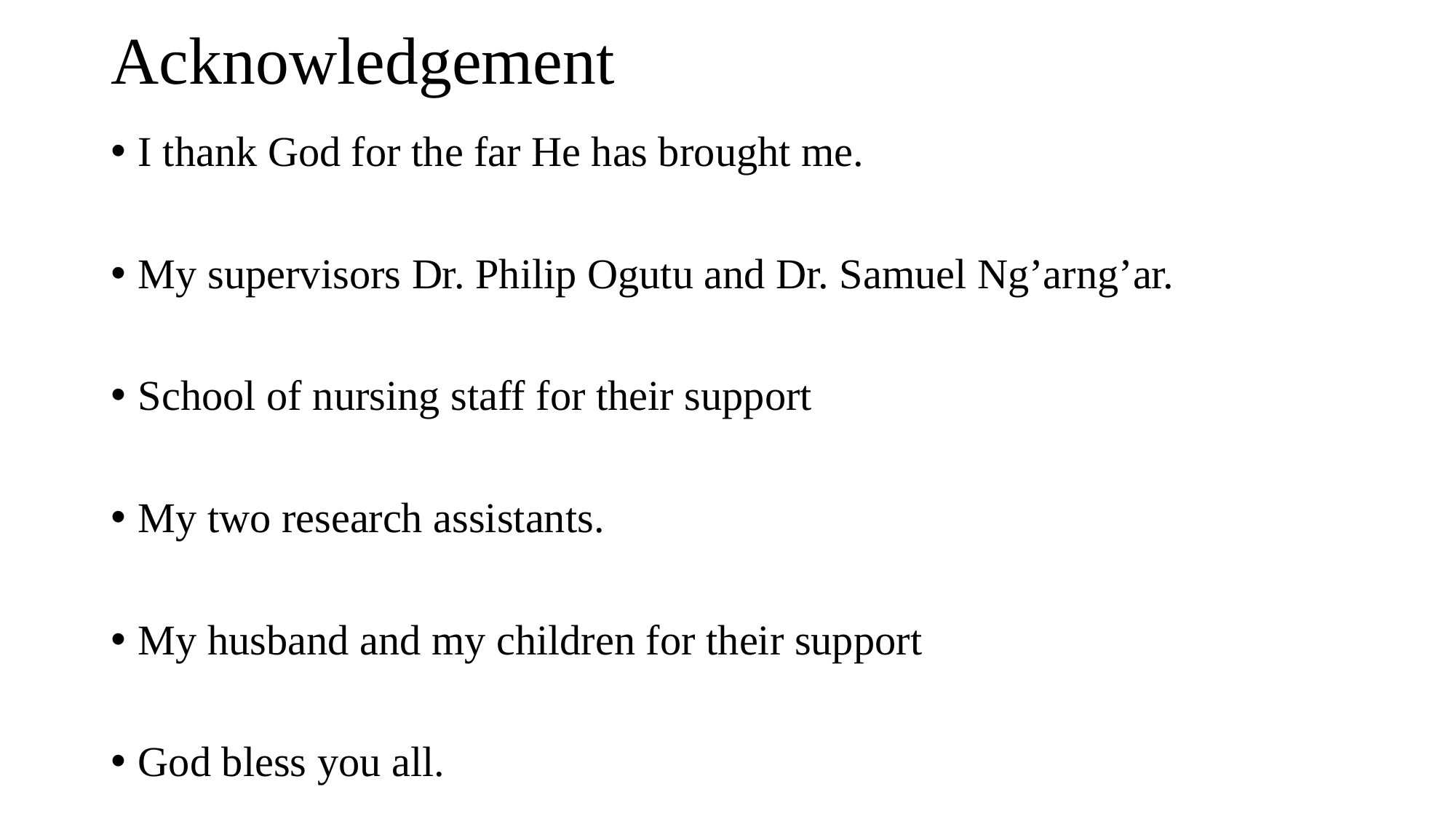

# Acknowledgement
I thank God for the far He has brought me.

My supervisors Dr. Philip Ogutu and Dr. Samuel Ng’arng’ar.

School of nursing staff for their support

My two research assistants.

My husband and my children for their support

God bless you all.